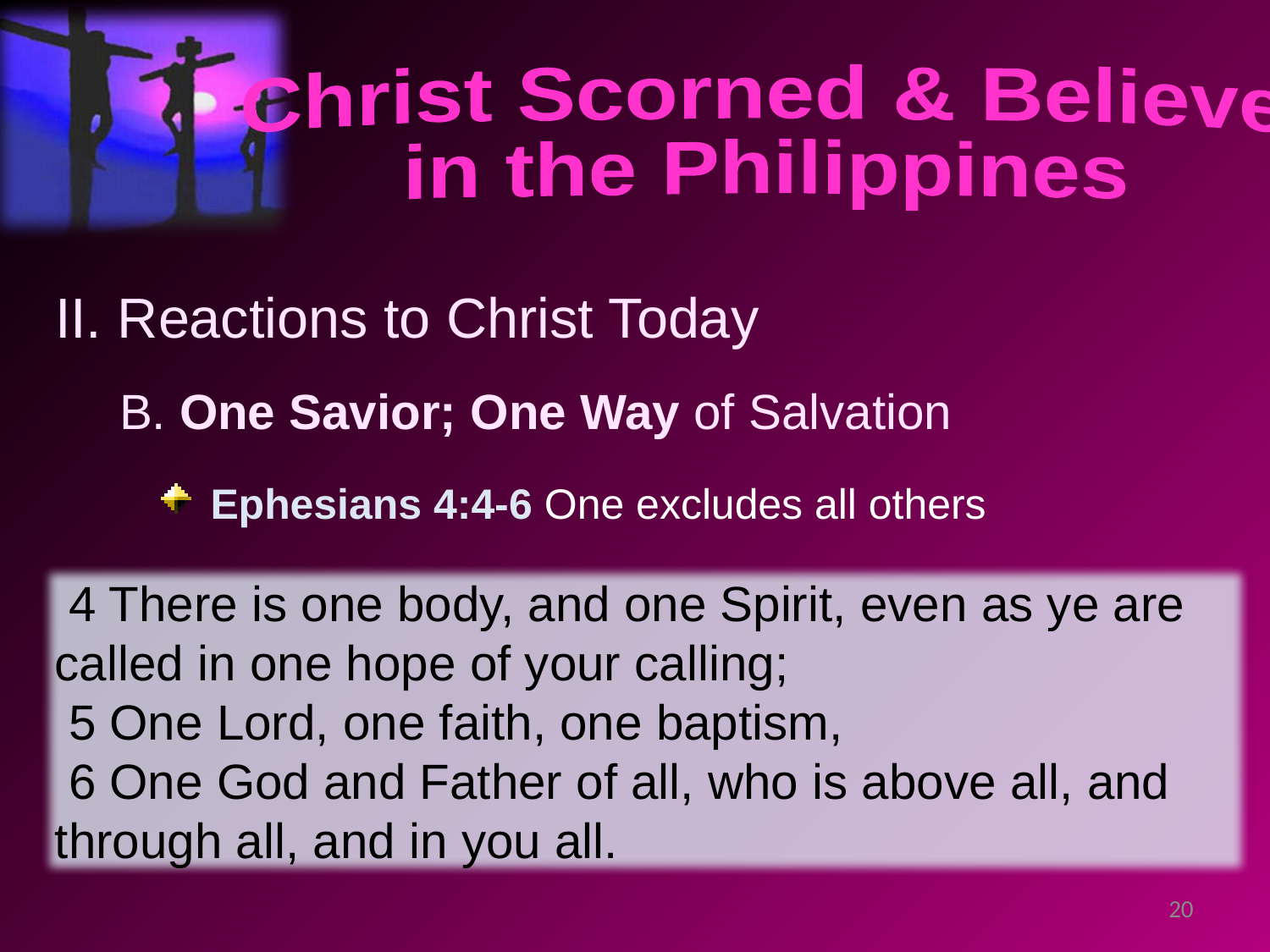

Christ Scorned & Believed
in the Philippines
II. Reactions to Christ Today
    B. One Savior; One Way of Salvation
 Ephesians 4:4-6 One excludes all others
 4 There is one body, and one Spirit, even as ye are called in one hope of your calling;
 5 One Lord, one faith, one baptism,
 6 One God and Father of all, who is above all, and through all, and in you all.
20